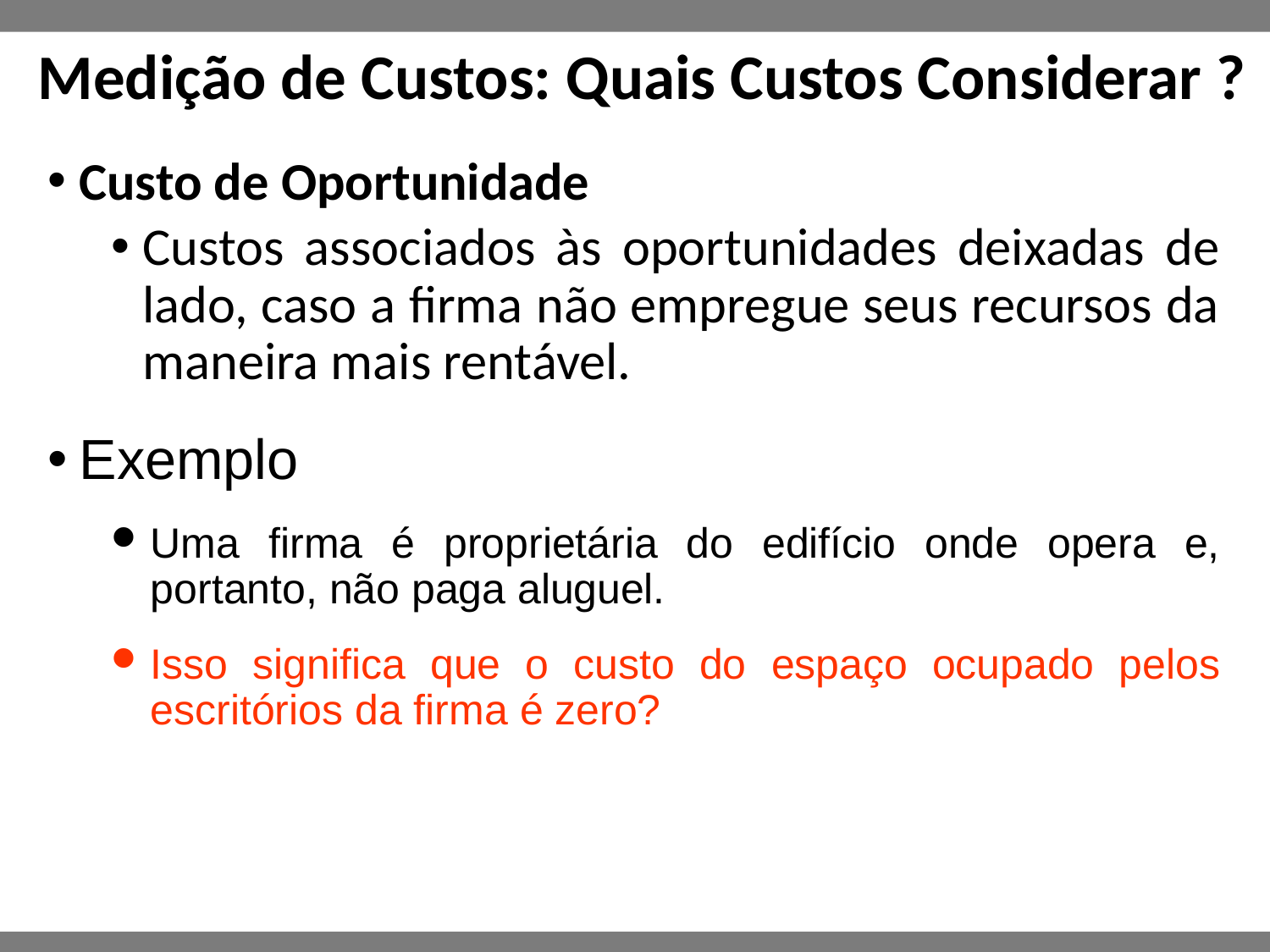

# Medição de Custos: Quais Custos Considerar ?
Custo de Oportunidade
Custos associados às oportunidades deixadas de lado, caso a firma não empregue seus recursos da maneira mais rentável.
Exemplo
Uma firma é proprietária do edifício onde opera e, portanto, não paga aluguel.
Isso significa que o custo do espaço ocupado pelos escritórios da firma é zero?